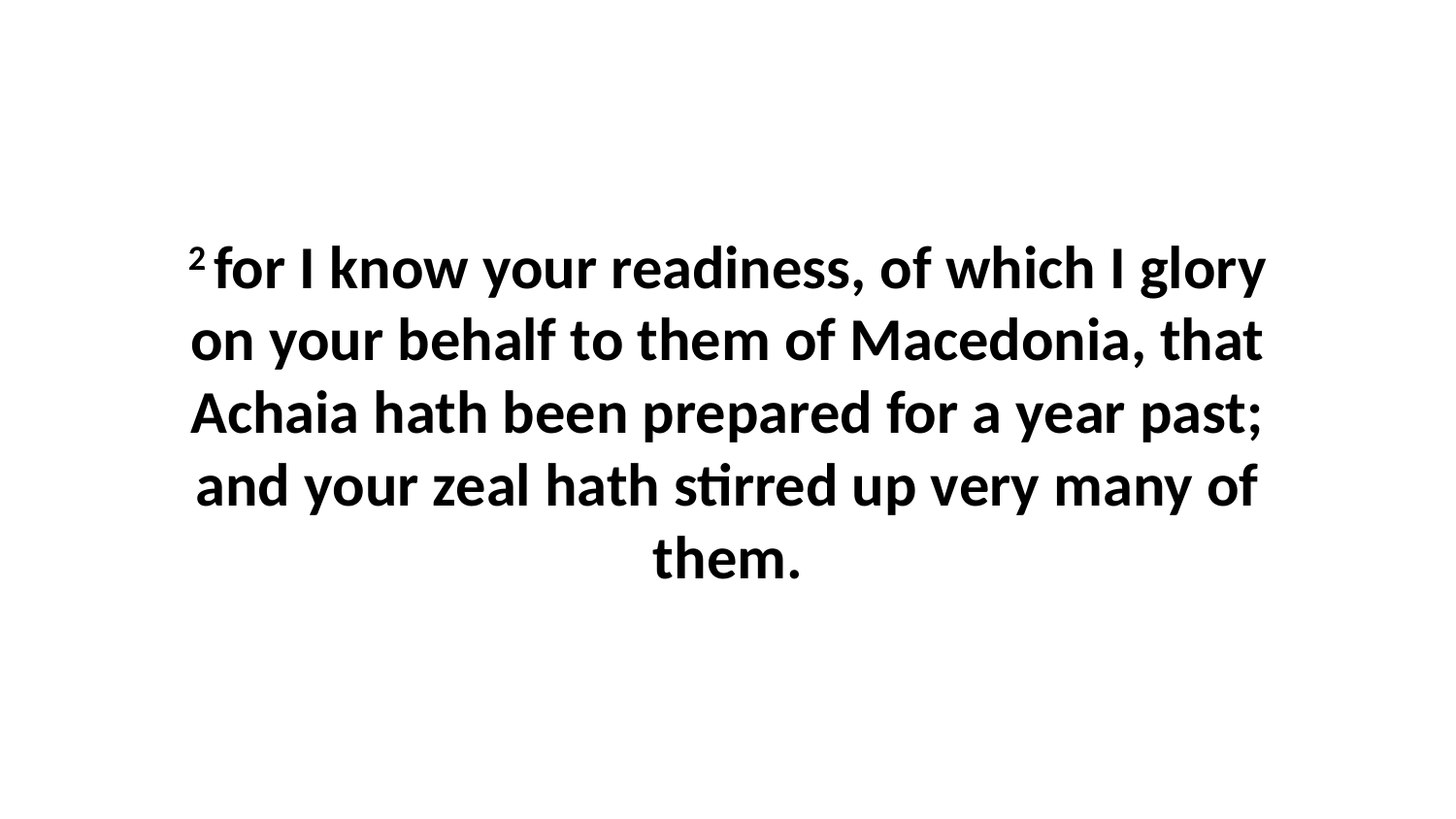

2 for I know your readiness, of which I glory on your behalf to them of Macedonia, that Achaia hath been prepared for a year past; and your zeal hath stirred up very many of them.